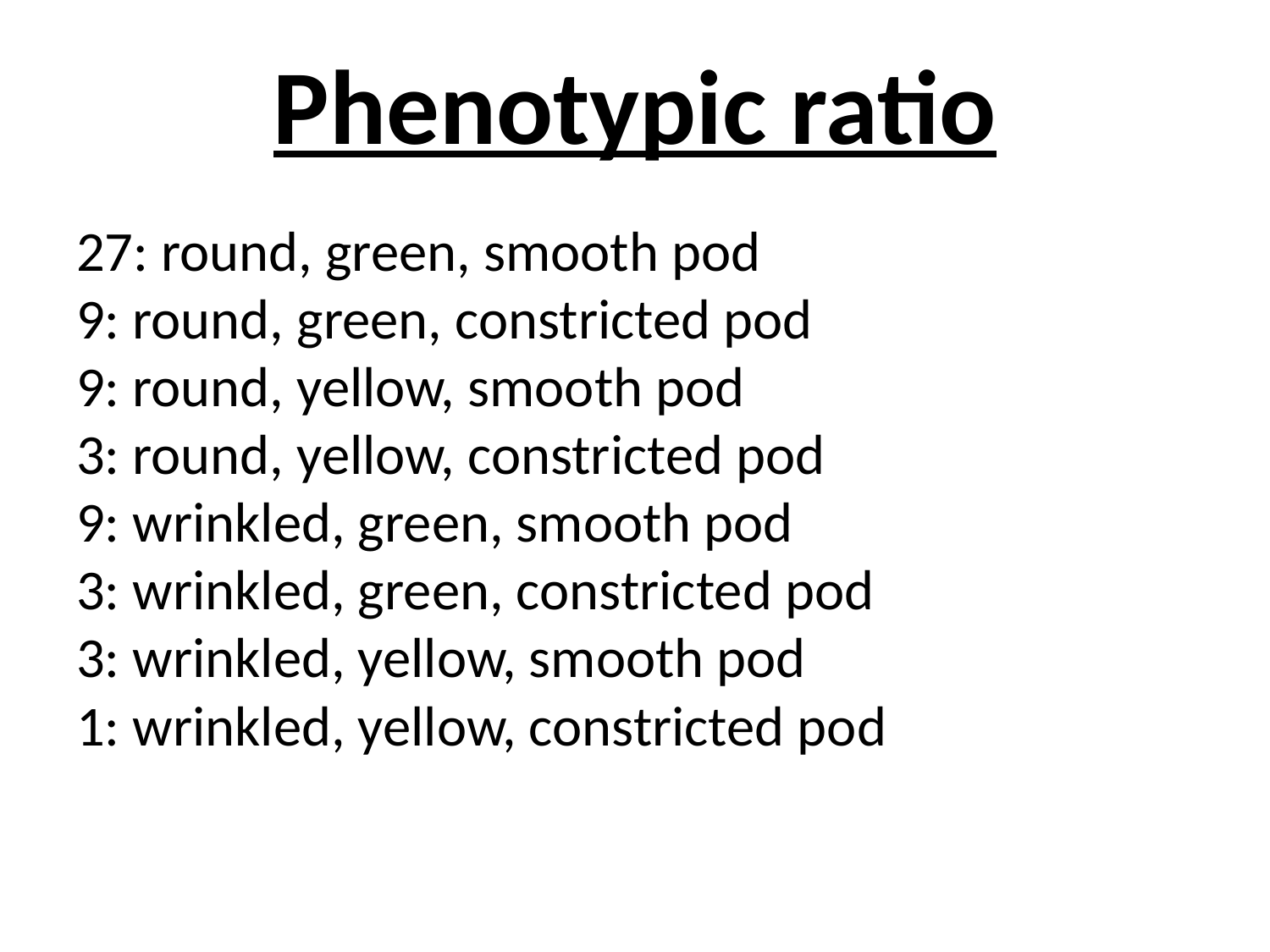

# Phenotypic ratio
27: round, green, smooth pod
9: round, green, constricted pod
9: round, yellow, smooth pod
3: round, yellow, constricted pod
9: wrinkled, green, smooth pod
3: wrinkled, green, constricted pod
3: wrinkled, yellow, smooth pod
1: wrinkled, yellow, constricted pod